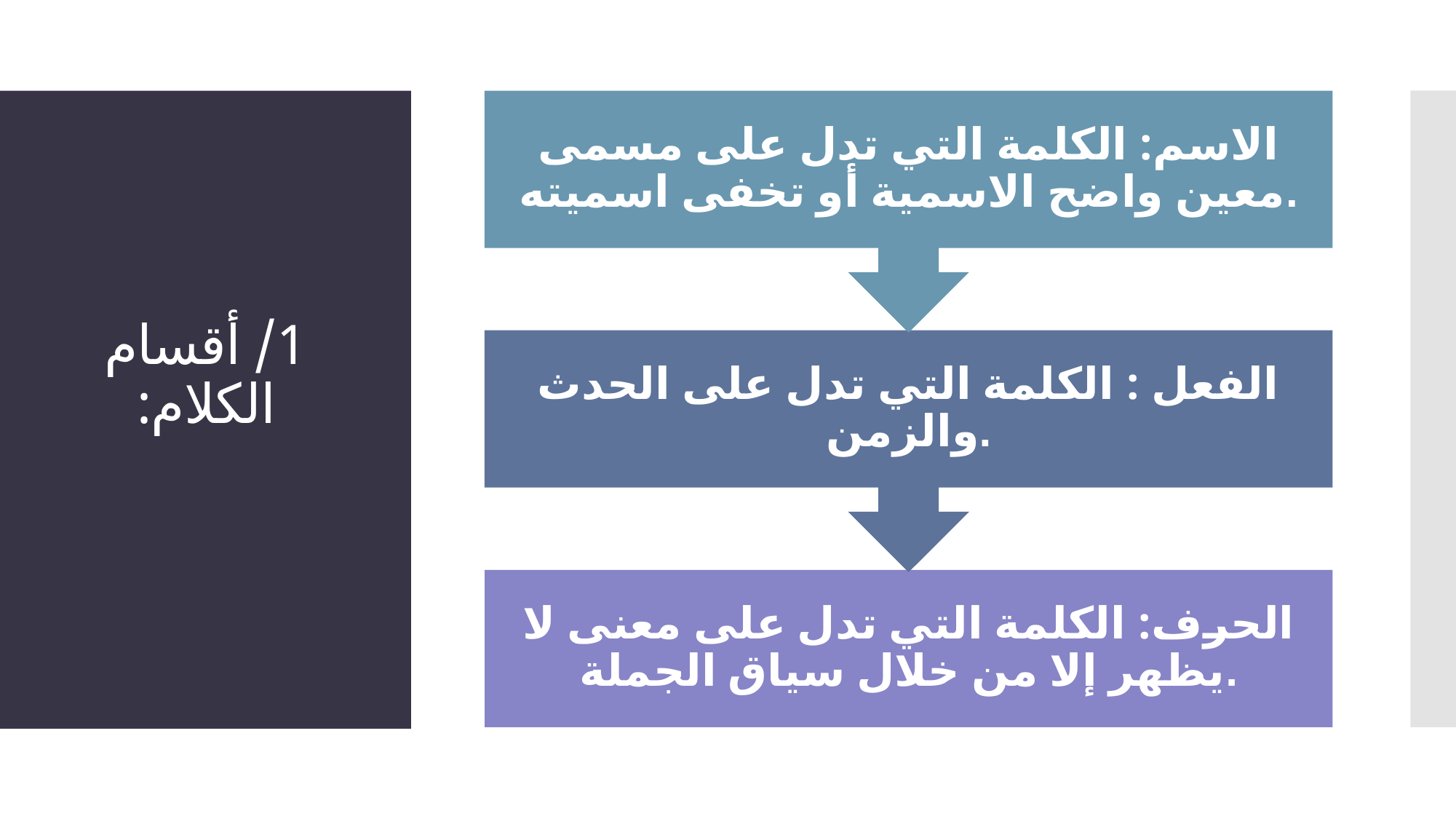

الحرف: الكلمة التي تدل على معنى لا يظهر إلا من خلال سياق الجملة.
الفعل : الكلمة التي تدل على الحدث والزمن.
الاسم: الكلمة التي تدل على مسمى معين واضح الاسمية أو تخفى اسميته.

# 1/ أقسام الكلام: